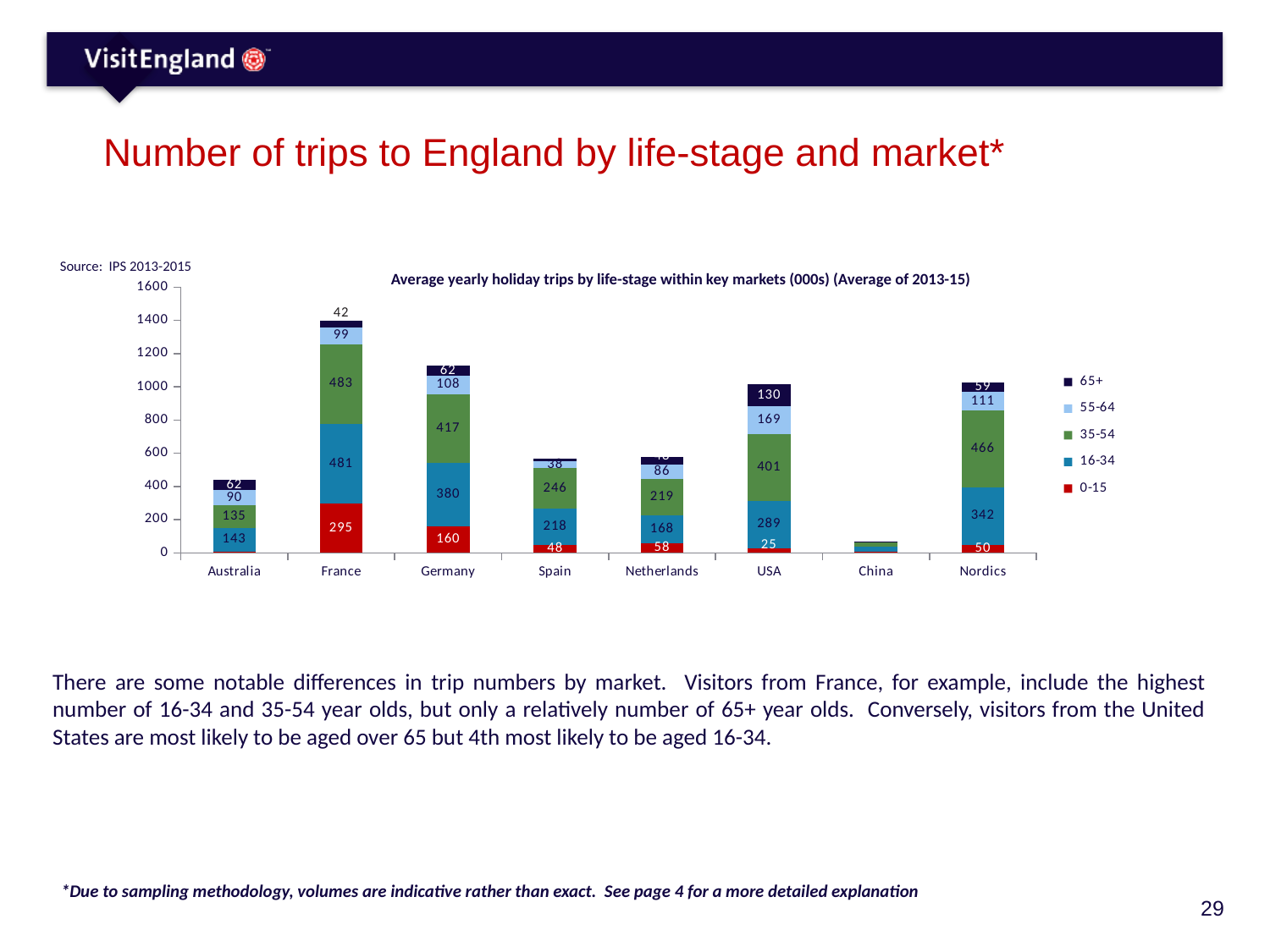

# Number of trips to England by life-stage and market*
Source:  IPS 2013-2015
Average yearly holiday trips by life-stage within key markets (000s) (Average of 2013-15)

### Chart

| Category |  0-15 |  16-34 |  35-54 |  55-64 |  65+ |
|---|---|---|---|---|---|
| Australia | 7.131 | 143.475 | 135.43033333333335 | 90.23066666666668 | 62.388666666666666 |
| France | 294.507 | 480.837 | 482.8653333333333 | 98.53533333333333 | 42.357 |
| Germany | 160.05833333333334 | 380.36966666666666 | 416.97 | 108.31533333333333 | 61.93333333333334 |
| Spain | 47.59 | 218.076 | 245.94133333333335 | 38.05233333333334 | 19.202 |
| Netherlands | 57.922333333333334 | 168.33033333333336 | 219.02 | 86.24966666666667 | 47.92933333333333 |
| USA | 24.578666666666667 | 289.4686666666667 | 401.0366666666667 | 168.73166666666665 | 129.99366666666668 |
| China | 6.559 | 29.13533333333333 | 29.28833333333333 | 3.418 | 1.4603333333333333 |
| Nordics | 49.57866666666666 | 342.401 | 465.9936666666667 | 111.47533333333332 | 59.19566666666667 |
There are some notable differences in trip numbers by market.  Visitors from France, for example, include the highest number of 16-34 and 35-54 year olds, but only a relatively number of 65+ year olds.  Conversely, visitors from the United States are most likely to be aged over 65 but 4th most likely to be aged 16-34.
*Due to sampling methodology, volumes are indicative rather than exact.  See page 4 for a more detailed explanation